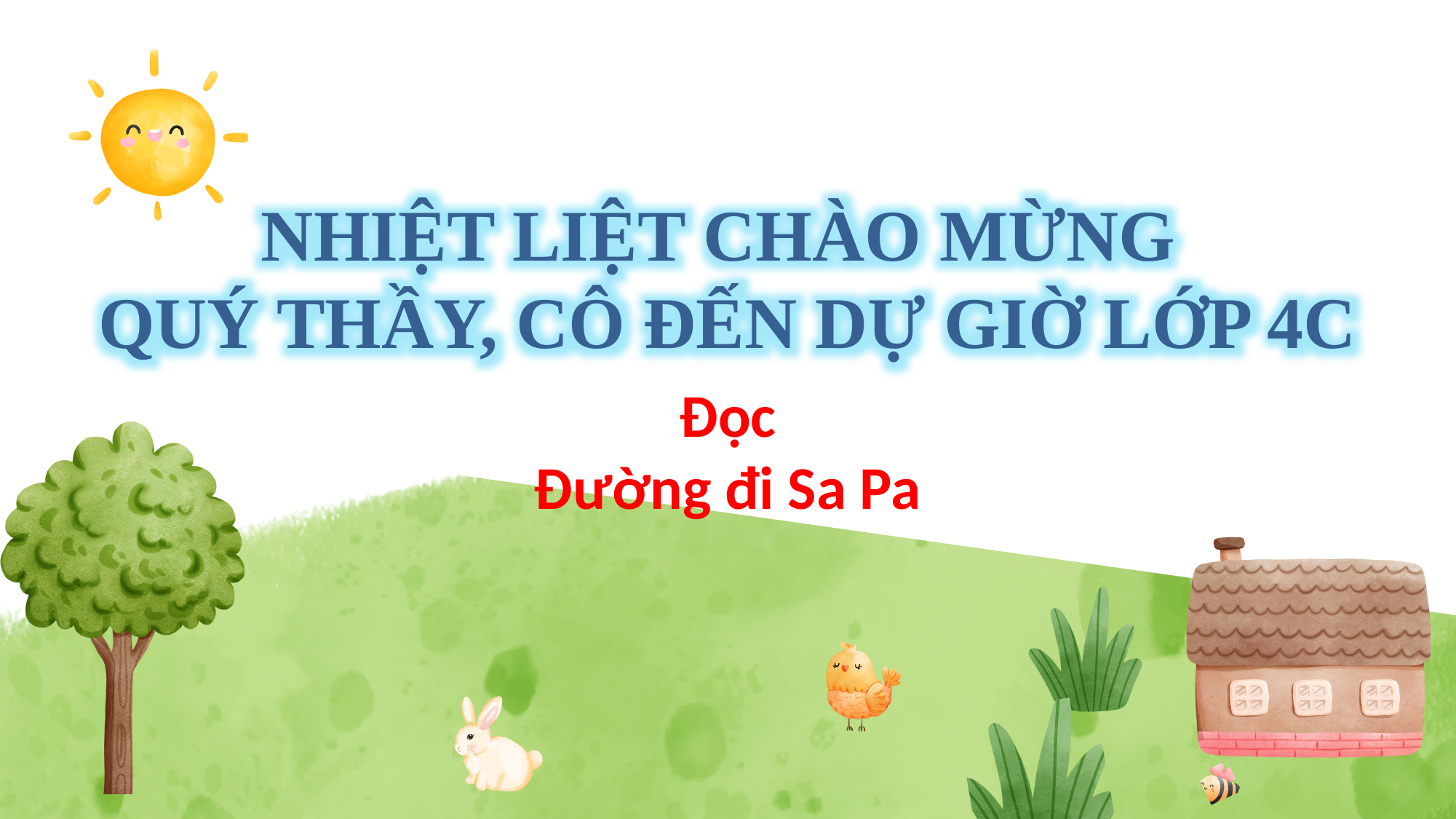

NHIỆT LIỆT CHÀO MỪNG
QUÝ THẦY, CÔ ĐẾN DỰ GIỜ LỚP 4C
Đọc
Đường đi Sa Pa